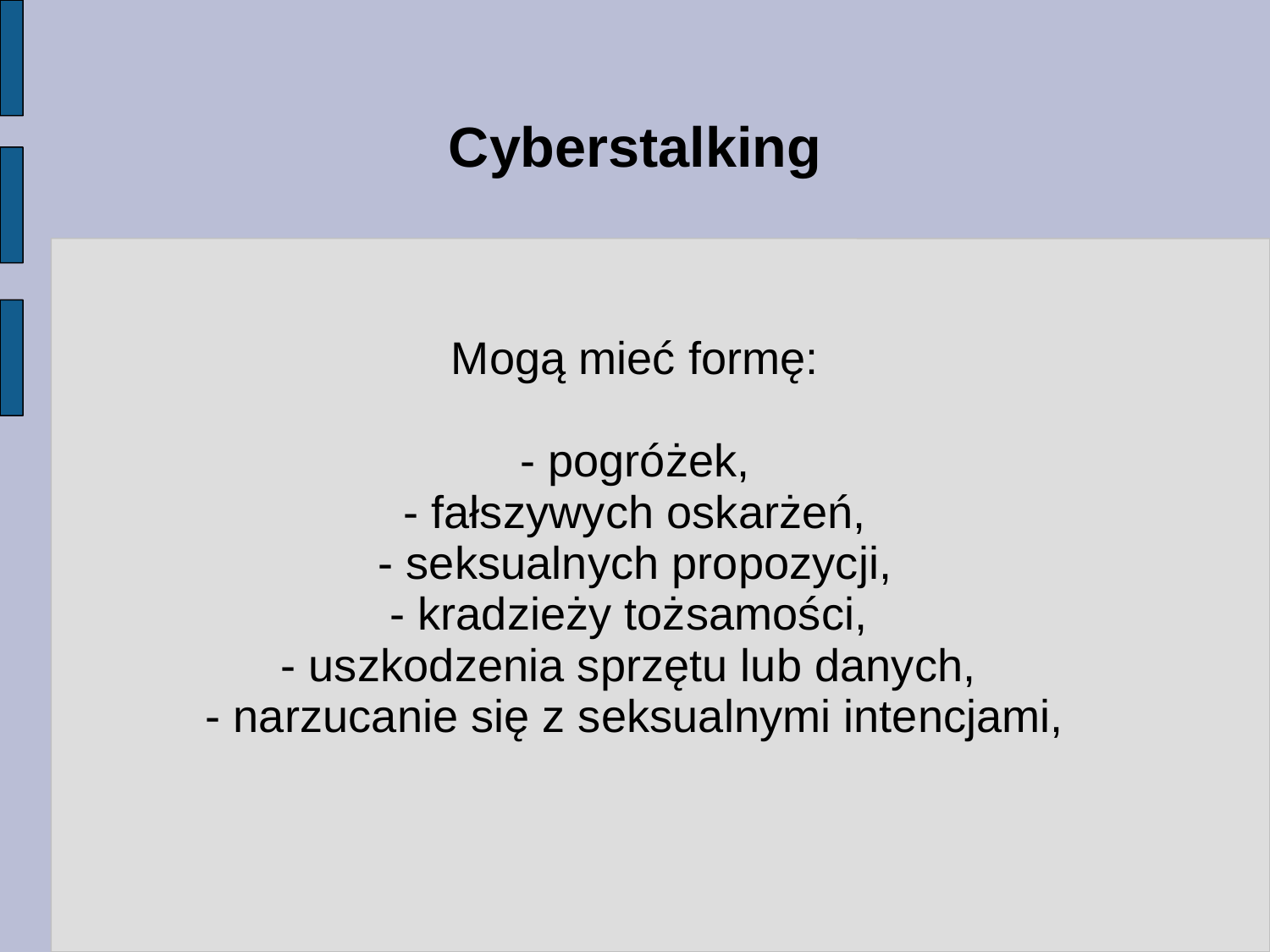

# Cyberstalking
Mogą mieć formę:

- pogróżek,
 - fałszywych oskarżeń,
- seksualnych propozycji,
- kradzieży tożsamości,
- uszkodzenia sprzętu lub danych,
- narzucanie się z seksualnymi intencjami,